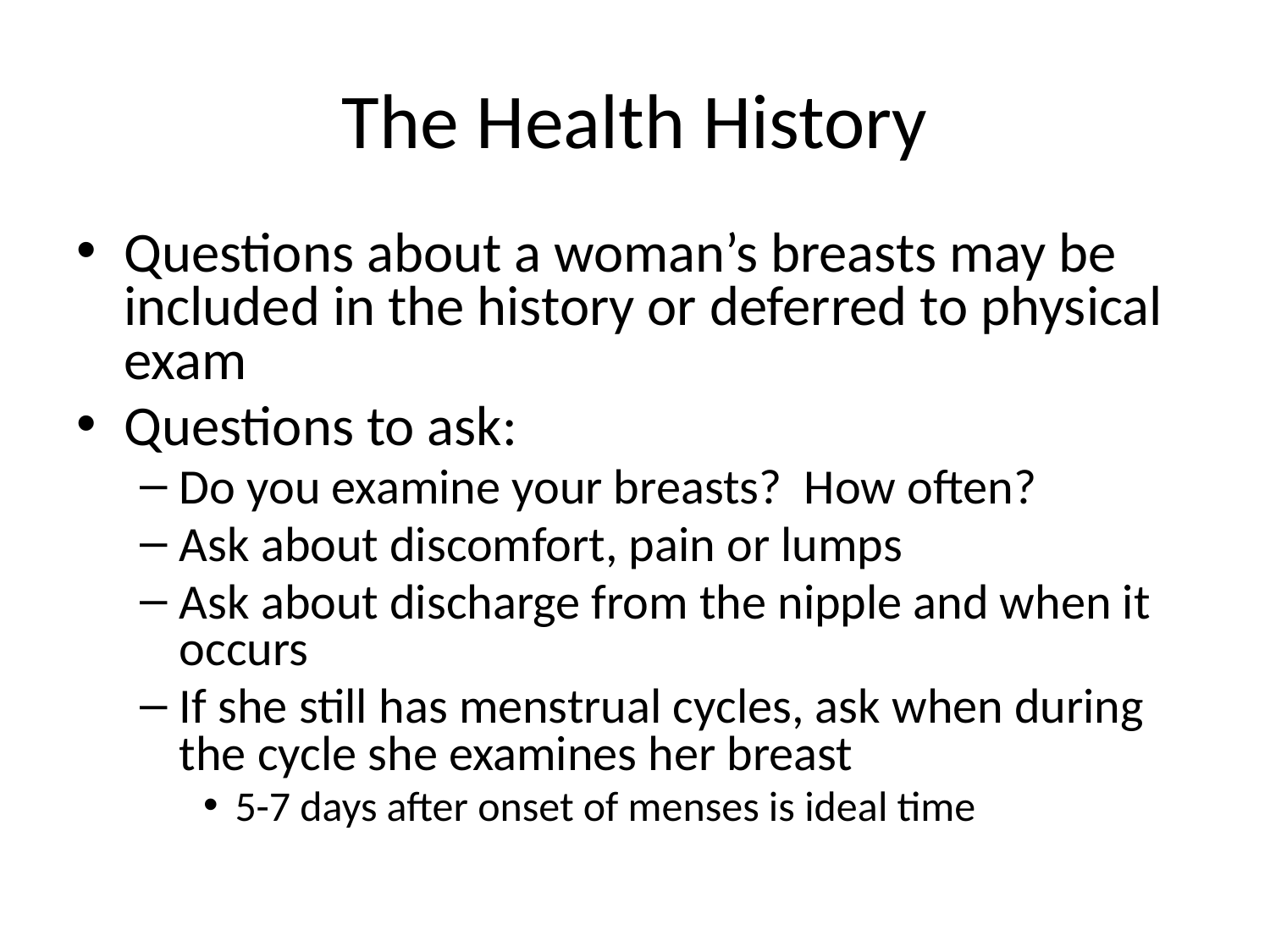

# The Health History
Questions about a woman’s breasts may be included in the history or deferred to physical exam
Questions to ask:
Do you examine your breasts?  How often?
Ask about discomfort, pain or lumps
Ask about discharge from the nipple and when it occurs
If she still has menstrual cycles, ask when during
the cycle she examines her breast
5-7 days after onset of menses is ideal time